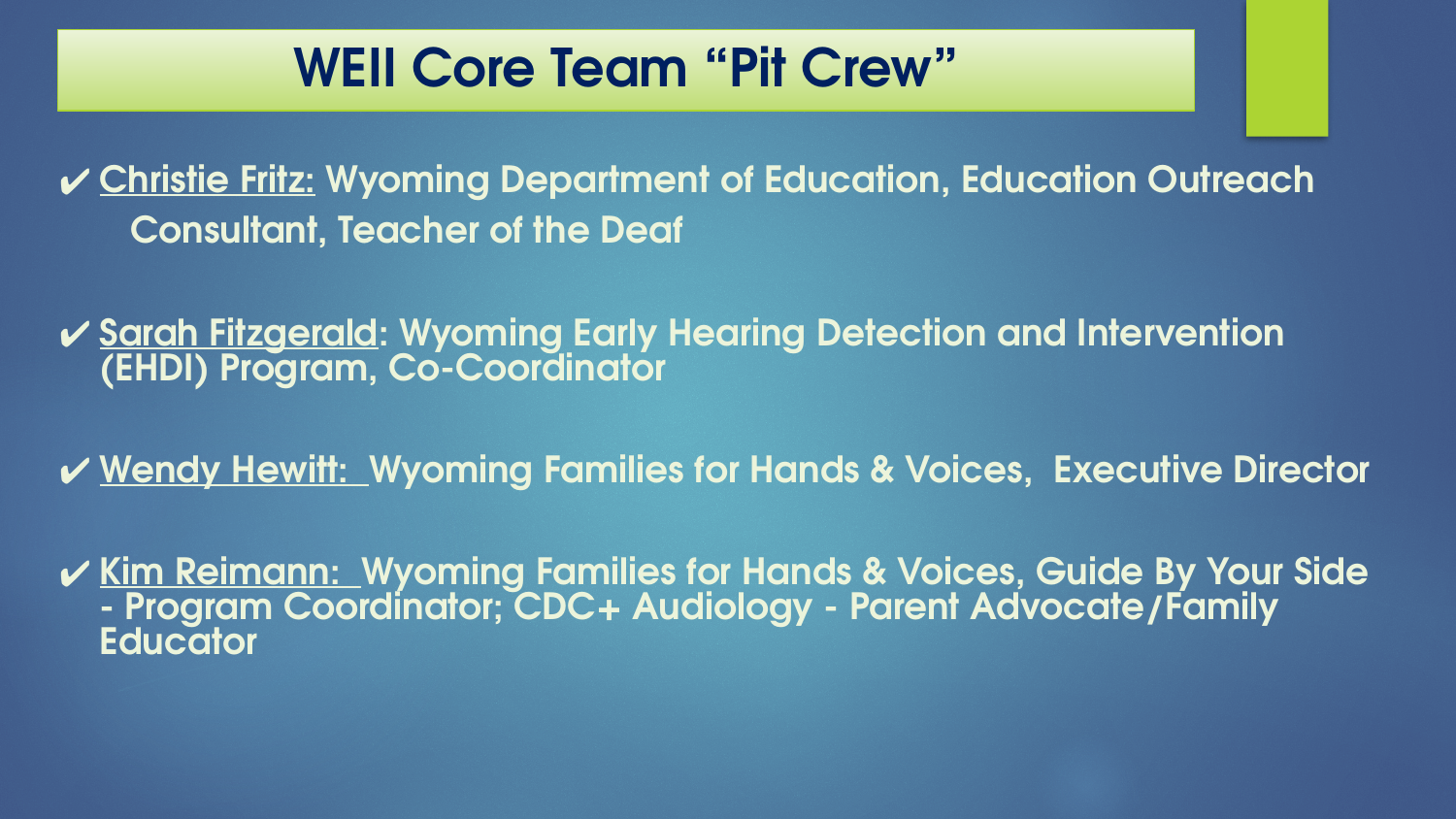

# WEII Core Team “Pit Crew”
Christie Fritz: Wyoming Department of Education, Education Outreach
       Consultant, Teacher of the Deaf

Sarah Fitzgerald: Wyoming Early Hearing Detection and Intervention (EHDI) Program, Co-Coordinator

Wendy Hewitt:  Wyoming Families for Hands & Voices,  Executive Director

Kim Reimann:  Wyoming Families for Hands & Voices, Guide By Your Side - Program Coordinator; CDC+ Audiology - Parent Advocate/Family Educator